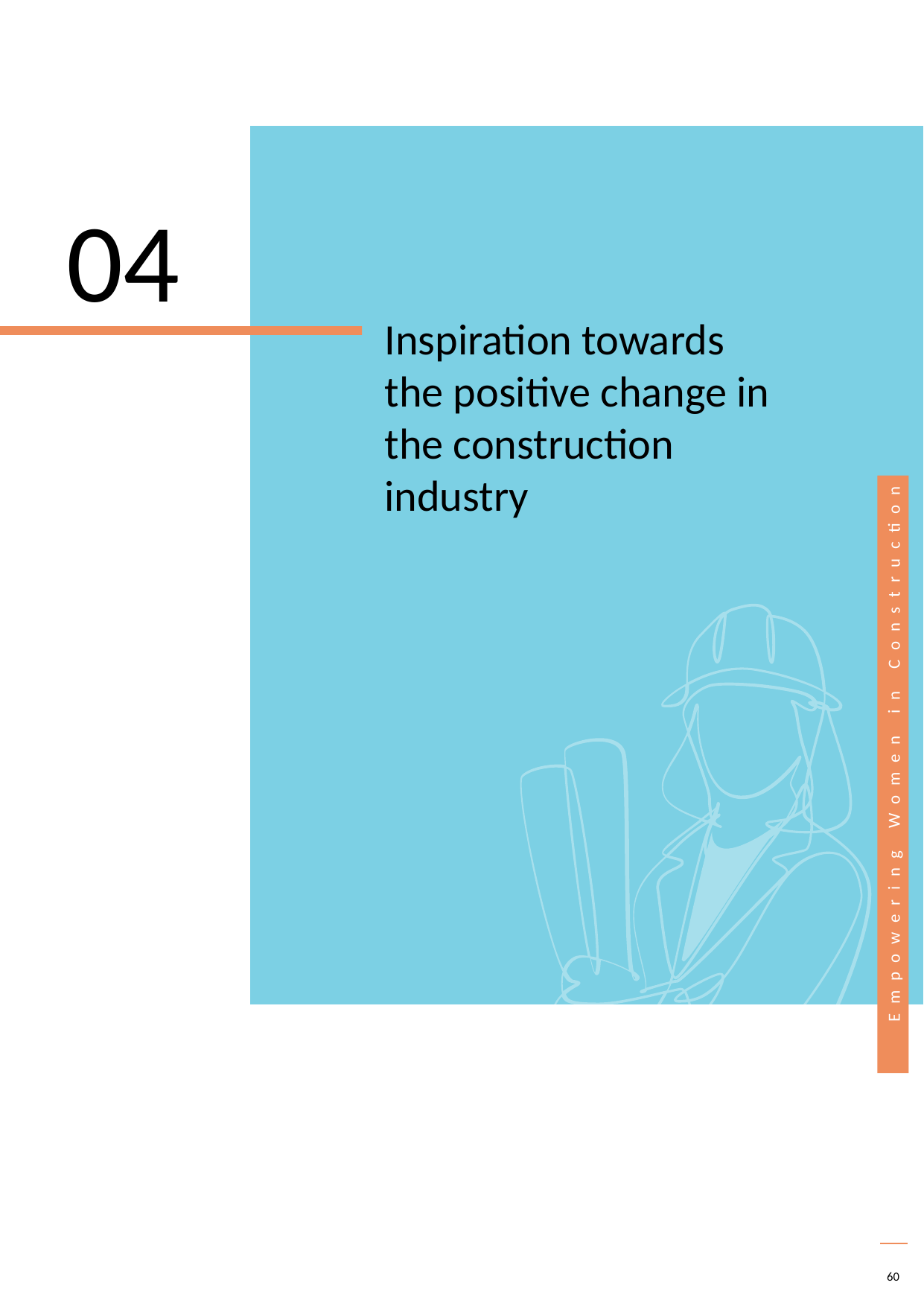

04
Inspiration towards the positive change in the construction industry
60